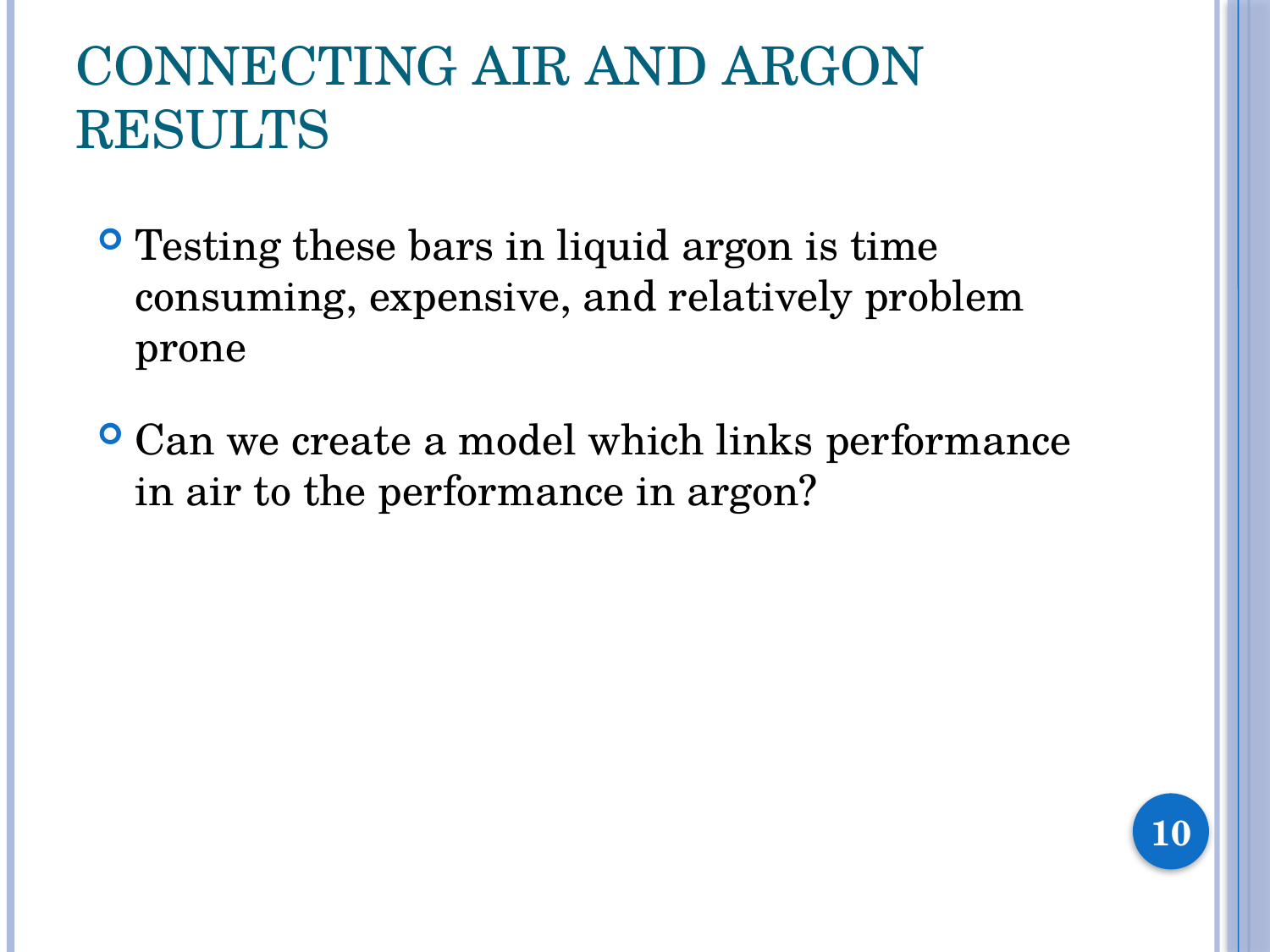

# Connecting Air and Argon Results
Testing these bars in liquid argon is time consuming, expensive, and relatively problem prone

Can we create a model which links performance in air to the performance in argon?

10